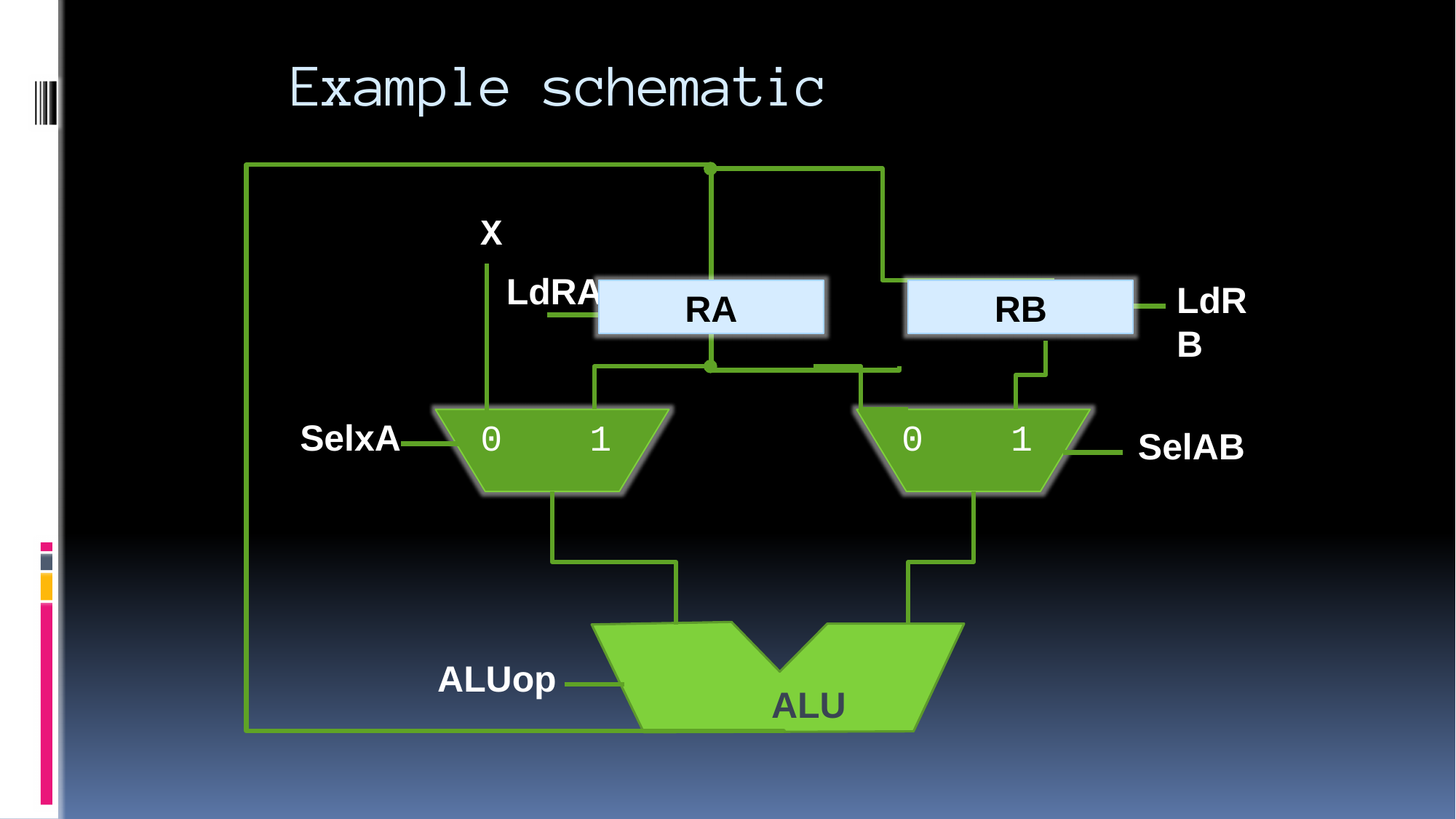

# Example schematic
X
LdRA
LdRB
RA
RB
SelxA

0	1
0	1
SelAB

          ALU
ALUop